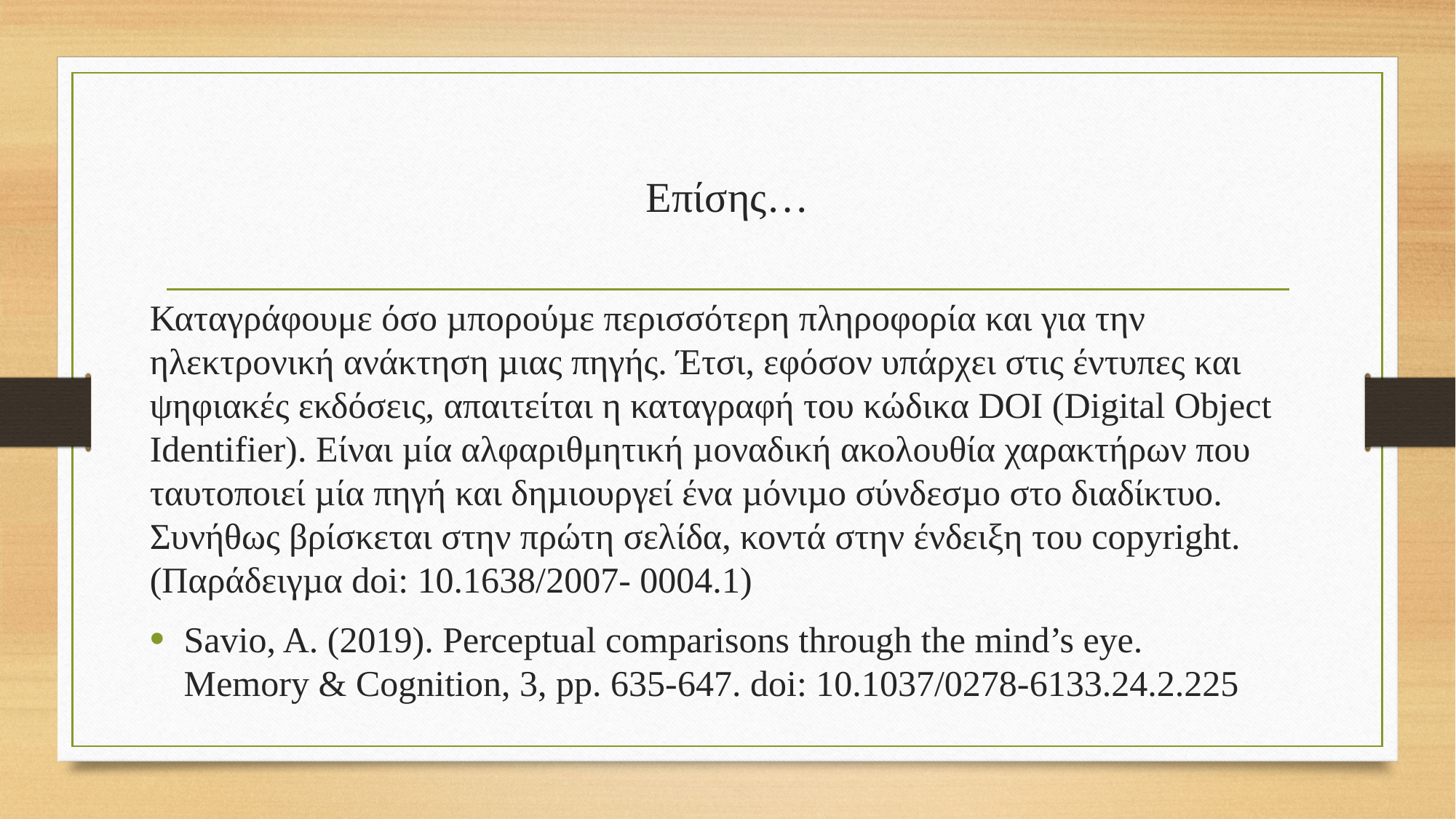

# Επίσης…
Καταγράφουμε όσο µπορούµε περισσότερη πληροφορία και για την ηλεκτρονική ανάκτηση µιας πηγής. Έτσι, εφόσον υπάρχει στις έντυπες και ψηφιακές εκδόσεις, απαιτείται η καταγραφή του κώδικα DOI (Digital Object Identifier). Είναι µία αλφαριθμητική µοναδική ακολουθία χαρακτήρων που ταυτοποιεί µία πηγή και δηµιουργεί ένα µόνιµο σύνδεσµο στο διαδίκτυο. Συνήθως βρίσκεται στην πρώτη σελίδα, κοντά στην ένδειξη του copyright. (Παράδειγµα doi: 10.1638/2007- 0004.1)
Savio, A. (2019). Perceptual comparisons through the mind’s eye. Memory & Cognition, 3, pp. 635-647. doi: 10.1037/0278-6133.24.2.225